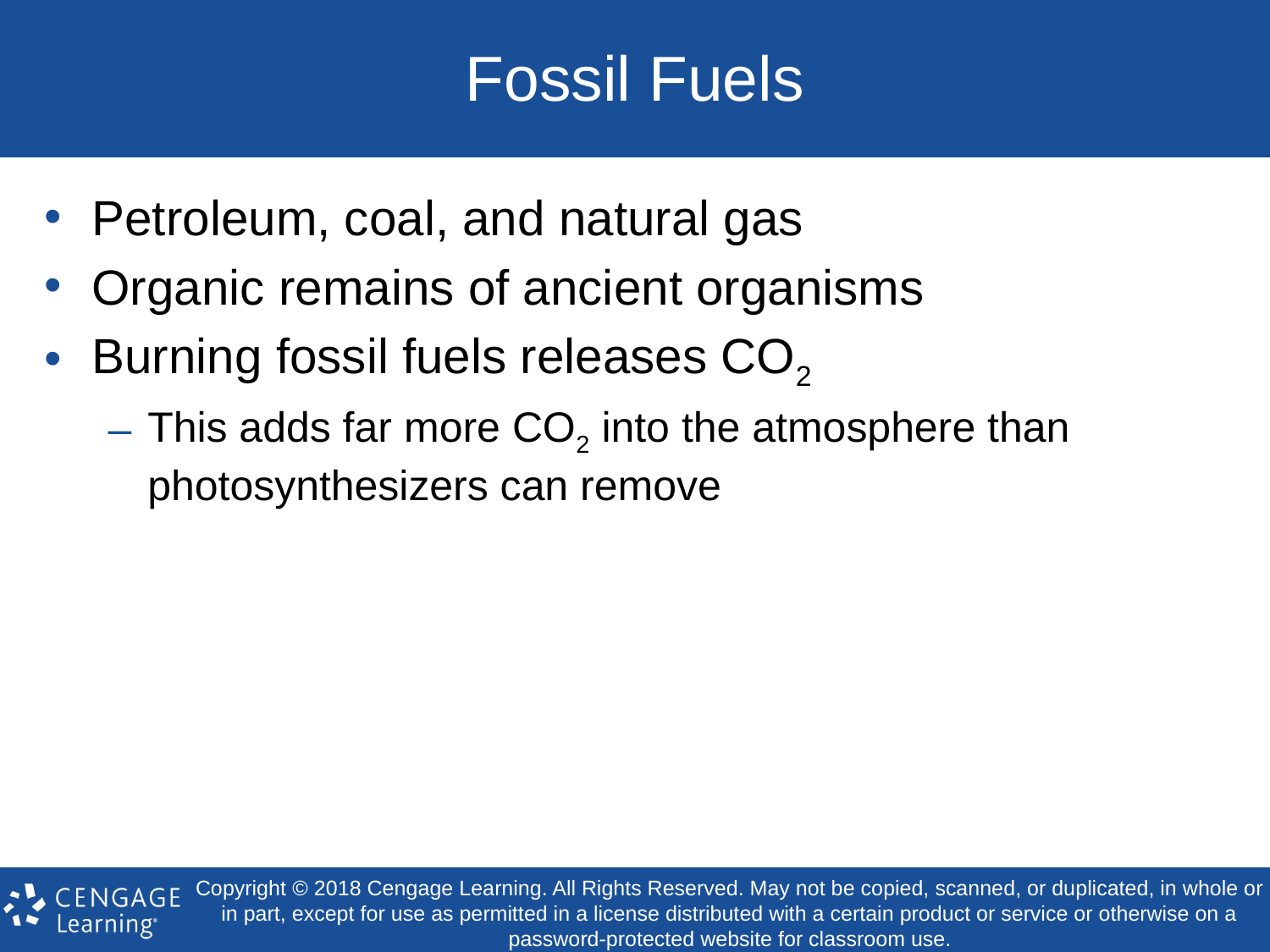

# Fossil Fuels
Petroleum, coal, and natural gas
Organic remains of ancient organisms
Burning fossil fuels releases CO2
This adds far more CO2 into the atmosphere than photosynthesizers can remove